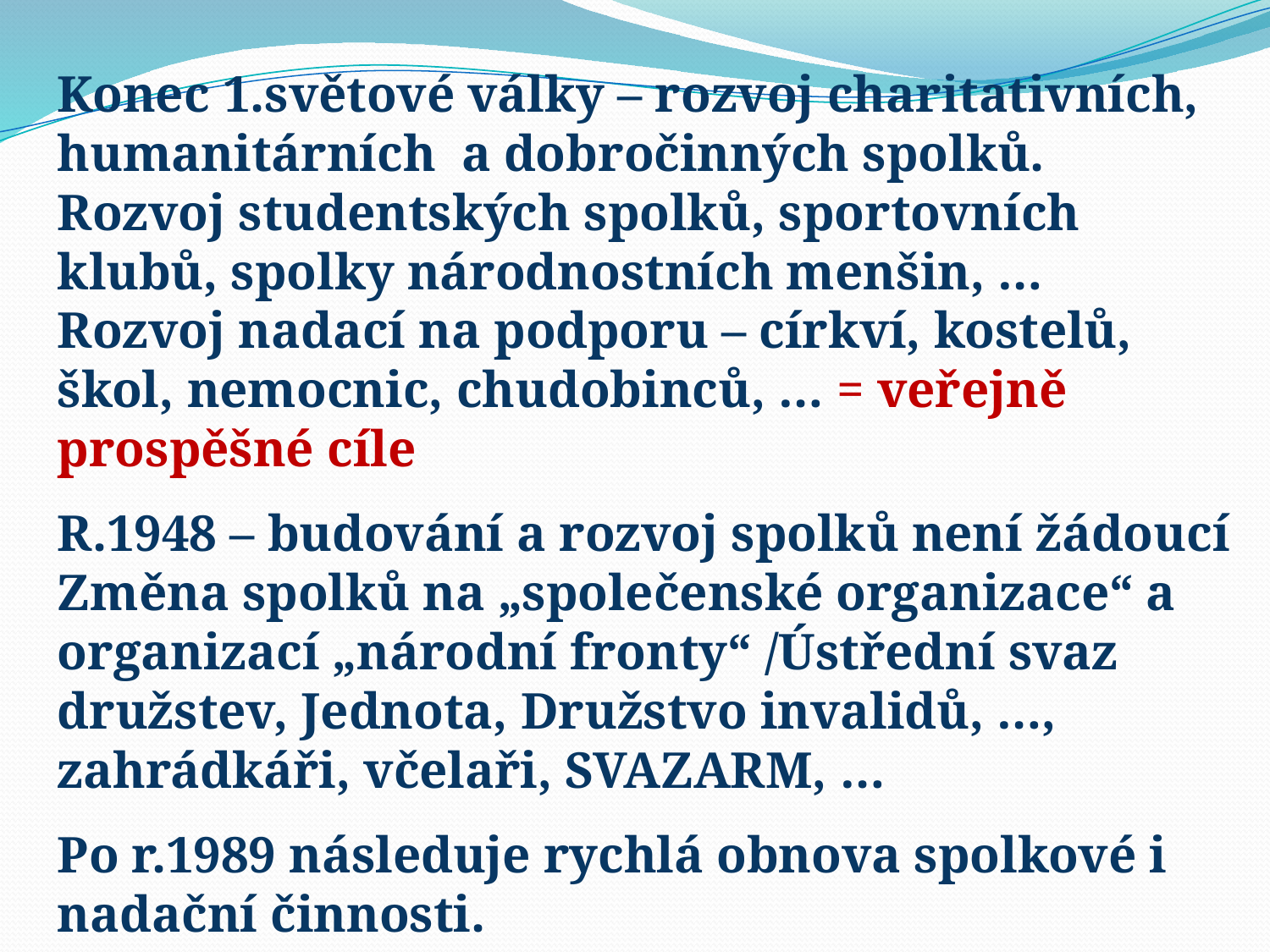

Konec 1.světové války – rozvoj charitativních, humanitárních  a dobročinných spolků.
Rozvoj studentských spolků, sportovních klubů, spolky národnostních menšin, …
Rozvoj nadací na podporu – církví, kostelů, škol, nemocnic, chudobinců, … = veřejně prospěšné cíle

R.1948 – budování a rozvoj spolků není žádoucí
Změna spolků na „společenské organizace“ a organizací „národní fronty“ /Ústřední svaz družstev, Jednota, Družstvo invalidů, …, zahrádkáři, včelaři, SVAZARM, …

Po r.1989 následuje rychlá obnova spolkové i nadační činnosti.